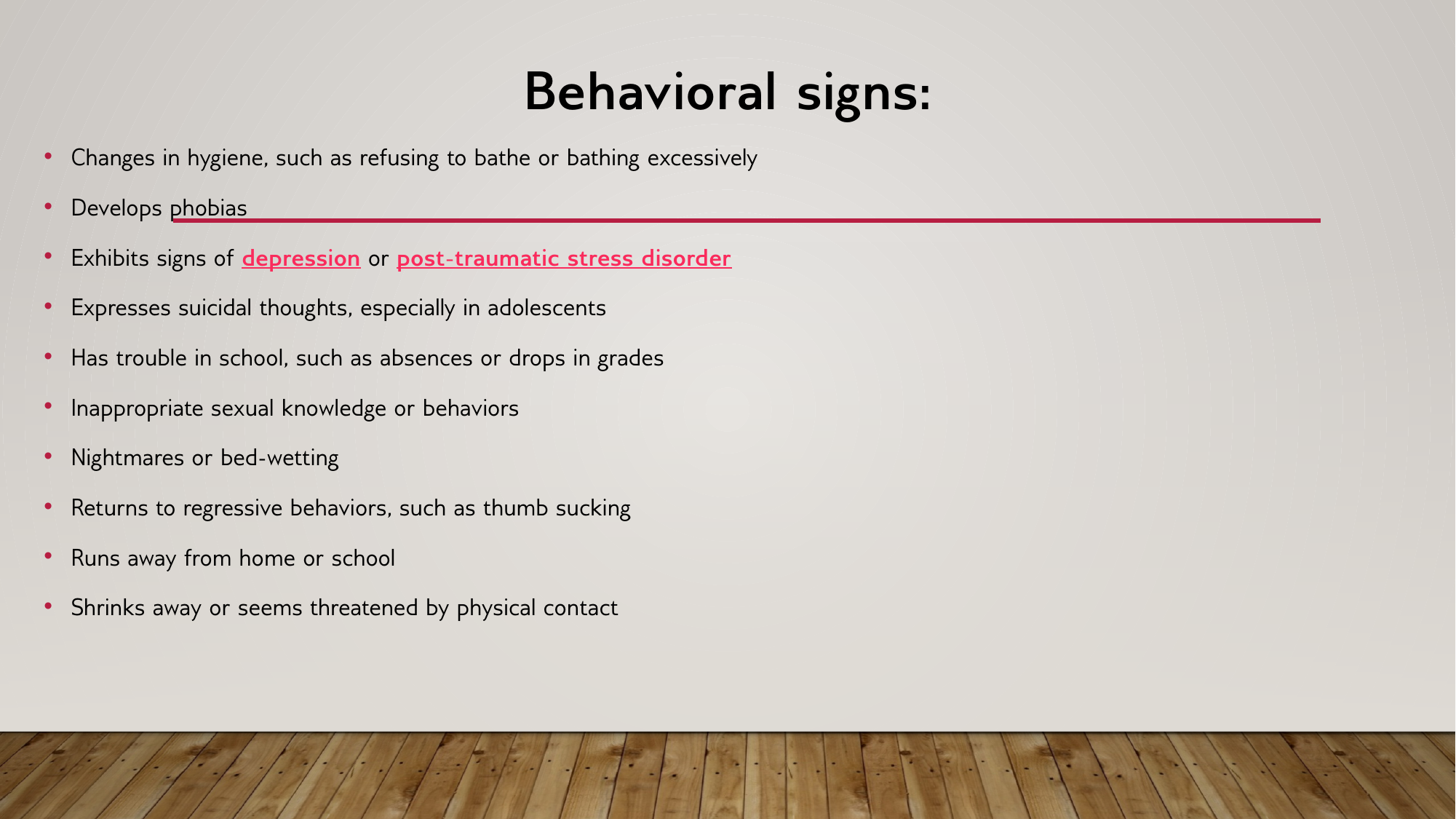

Behavioral signs:
Changes in hygiene, such as refusing to bathe or bathing excessively
Develops phobias
Exhibits signs of depression or post-traumatic stress disorder
Expresses suicidal thoughts, especially in adolescents
Has trouble in school, such as absences or drops in grades
Inappropriate sexual knowledge or behaviors
Nightmares or bed-wetting
Returns to regressive behaviors, such as thumb sucking
Runs away from home or school
Shrinks away or seems threatened by physical contact